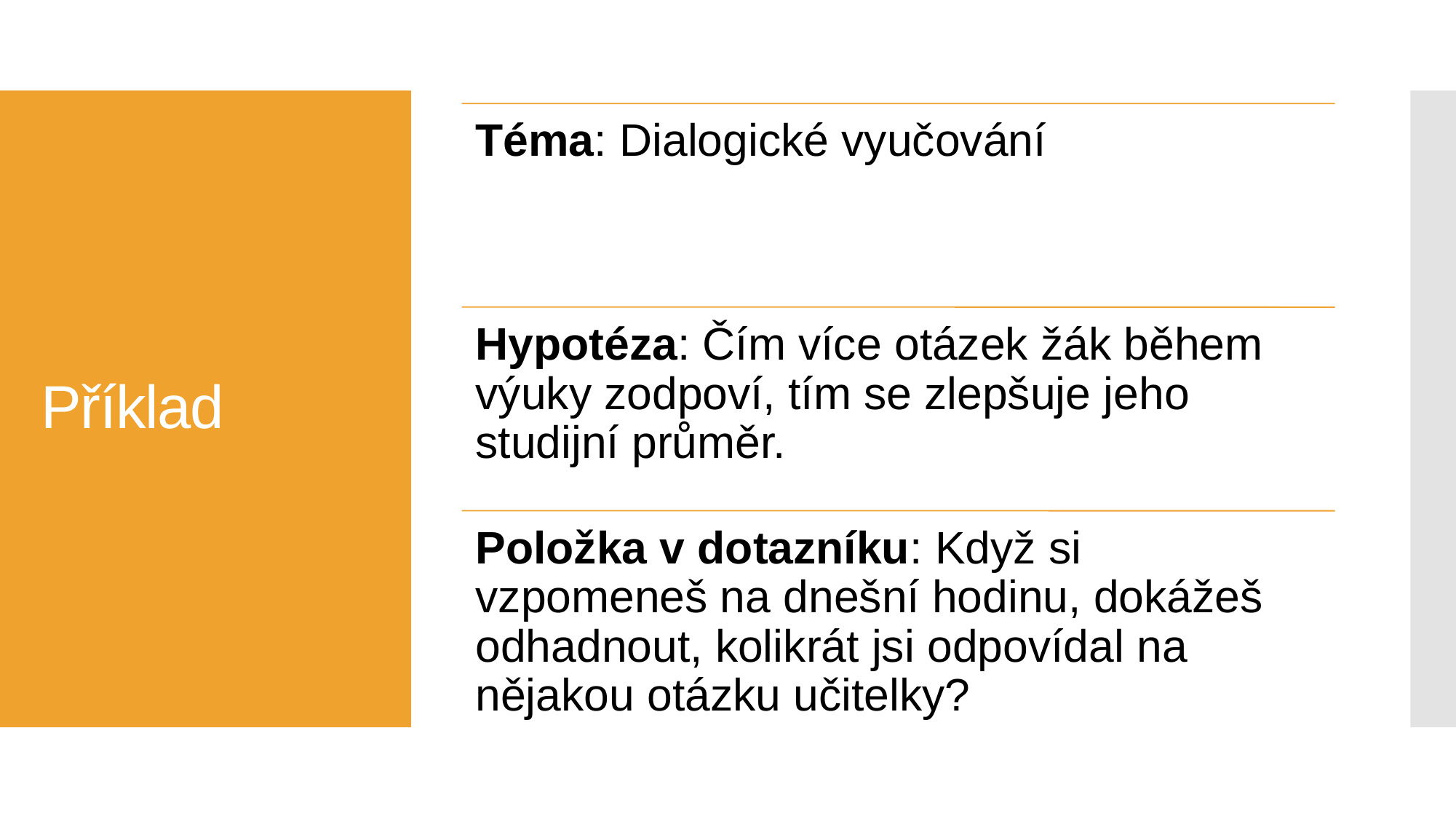

Téma: Dialogické vyučování
Hypotéza: Čím více otázek žák během výuky zodpoví, tím se zlepšuje jeho studijní průměr.
Položka v dotazníku: Když si vzpomeneš na dnešní hodinu, dokážeš odhadnout, kolikrát jsi odpovídal na nějakou otázku učitelky?
# Příklad